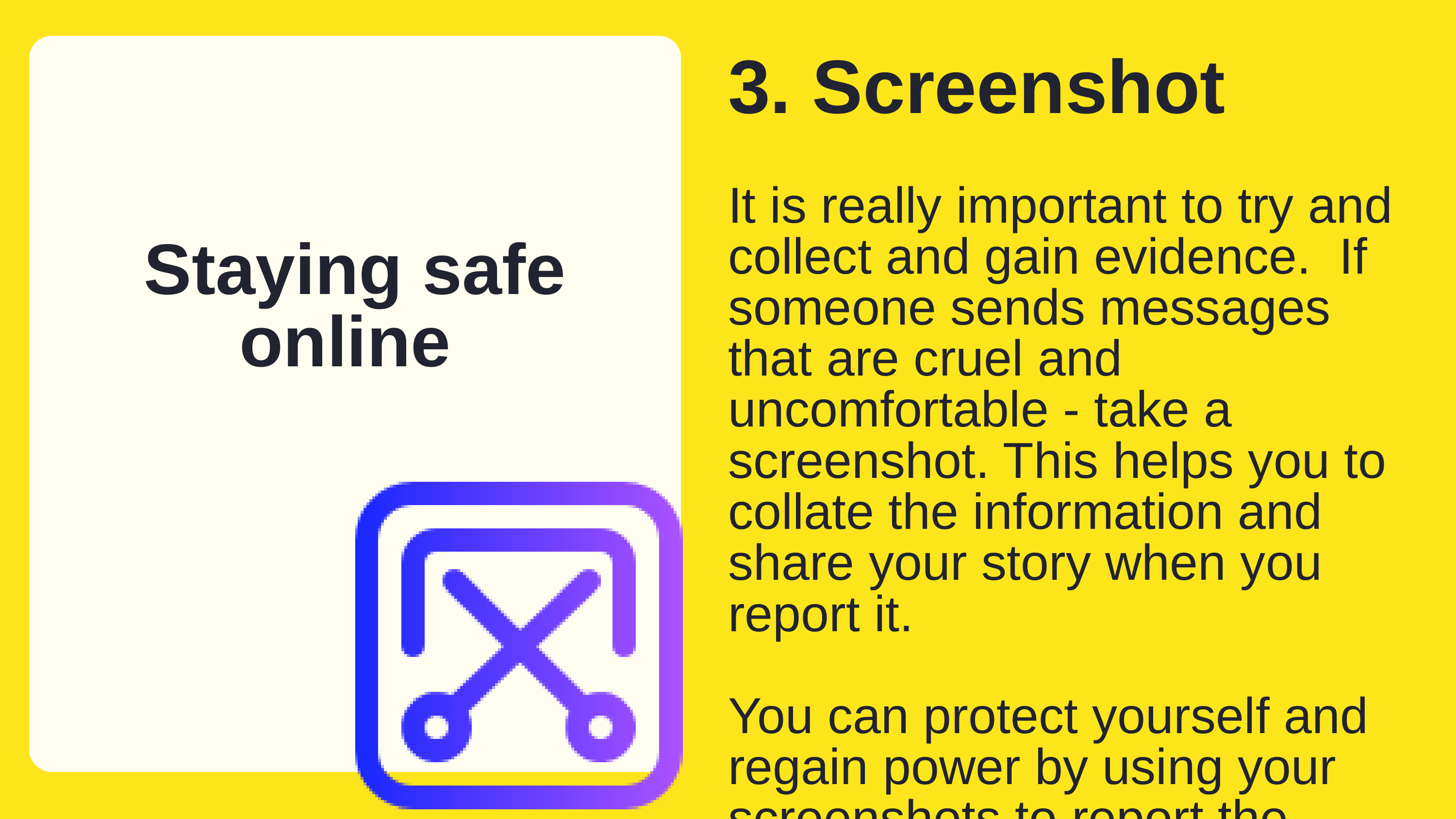

3. Screenshot

It is really important to try and collect and gain evidence.  If someone sends messages that are cruel and uncomfortable - take a screenshot. This helps you to collate the information and share your story when you report it.

You can protect yourself and regain power by using your screenshots to report the person sending the information.
Staying safe online